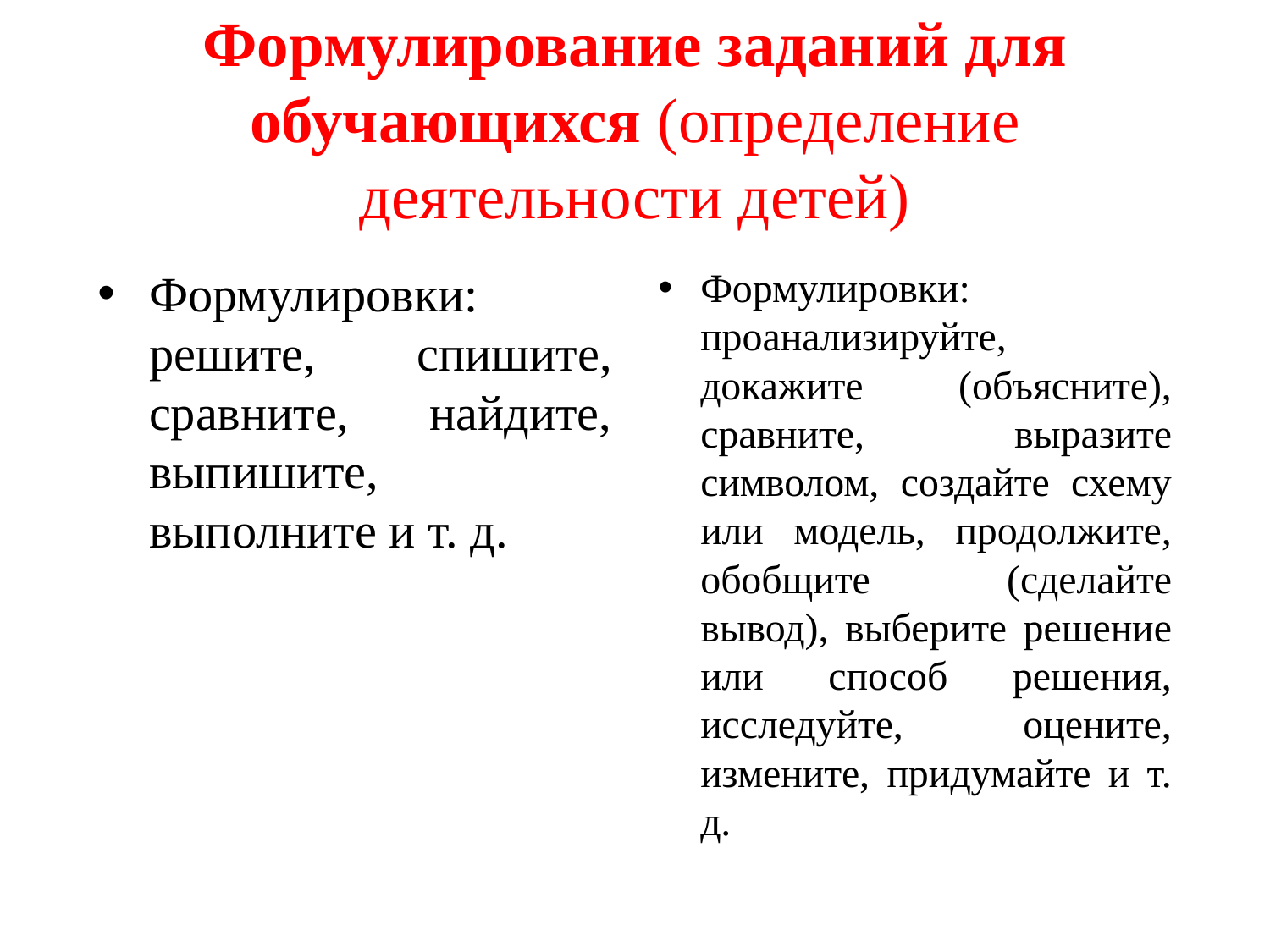

# Формулирование заданий для обучающихся (определение деятельности детей)
Формулировки: решите, спишите, сравните, найдите, выпишите, выполните и т. д.
Формулировки: проанализируйте, докажите (объясните), сравните, выразите символом, создайте схему или модель, продолжите, обобщите (сделайте вывод), выберите решение или способ решения, исследуйте, оцените, измените, придумайте и т. д.